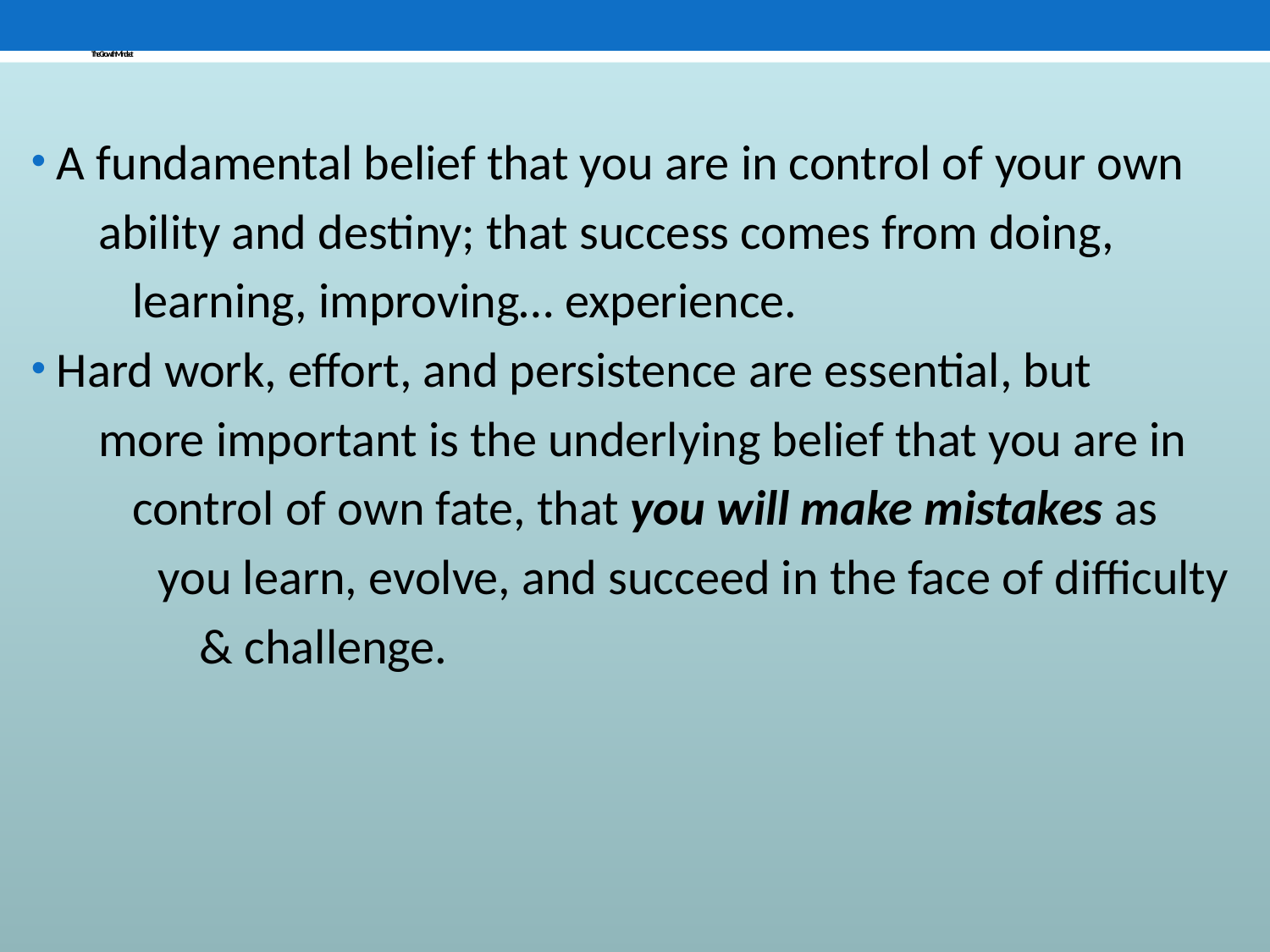

# The Growth Mindset

A fundamental belief that you are in control of your own
      ability and destiny; that success comes from doing,
         learning, improving… experience.
Hard work, effort, and persistence are essential, but
      more important is the underlying belief that you are in
         control of own fate, that you will make mistakes as
	you learn, evolve, and succeed in the face of difficulty
               & challenge.